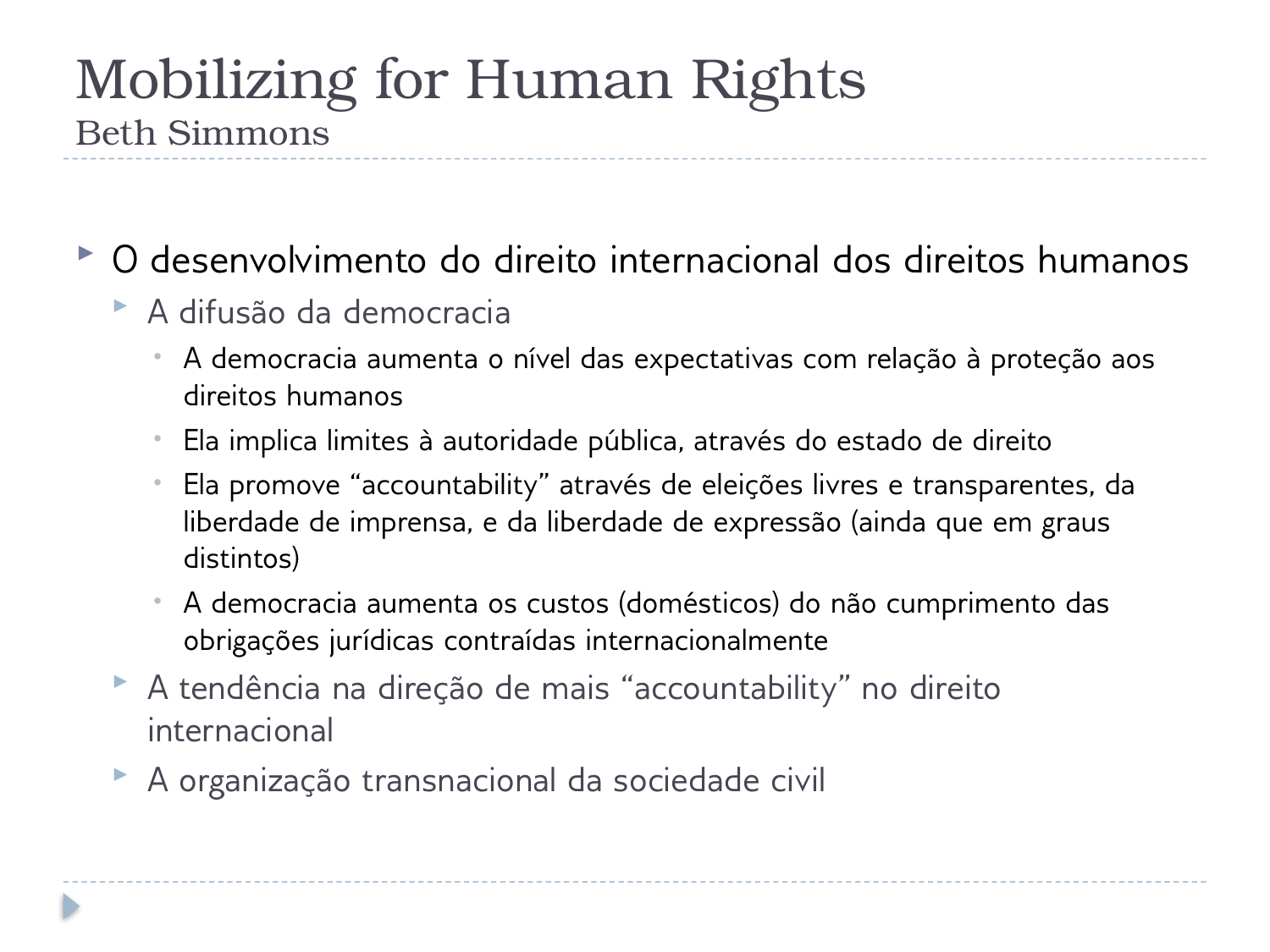

# Mobilizing for Human Rights Beth Simmons

O desenvolvimento do direito internacional dos direitos humanos
A difusão da democracia
A democracia aumenta o nível das expectativas com relação à proteção aos direitos humanos
Ela implica limites à autoridade pública, através do estado de direito
Ela promove “accountability” através de eleições livres e transparentes, da liberdade de imprensa, e da liberdade de expressão (ainda que em graus distintos)
A democracia aumenta os custos (domésticos) do não cumprimento das obrigações jurídicas contraídas internacionalmente
A tendência na direção de mais “accountability” no direito internacional
A organização transnacional da sociedade civil